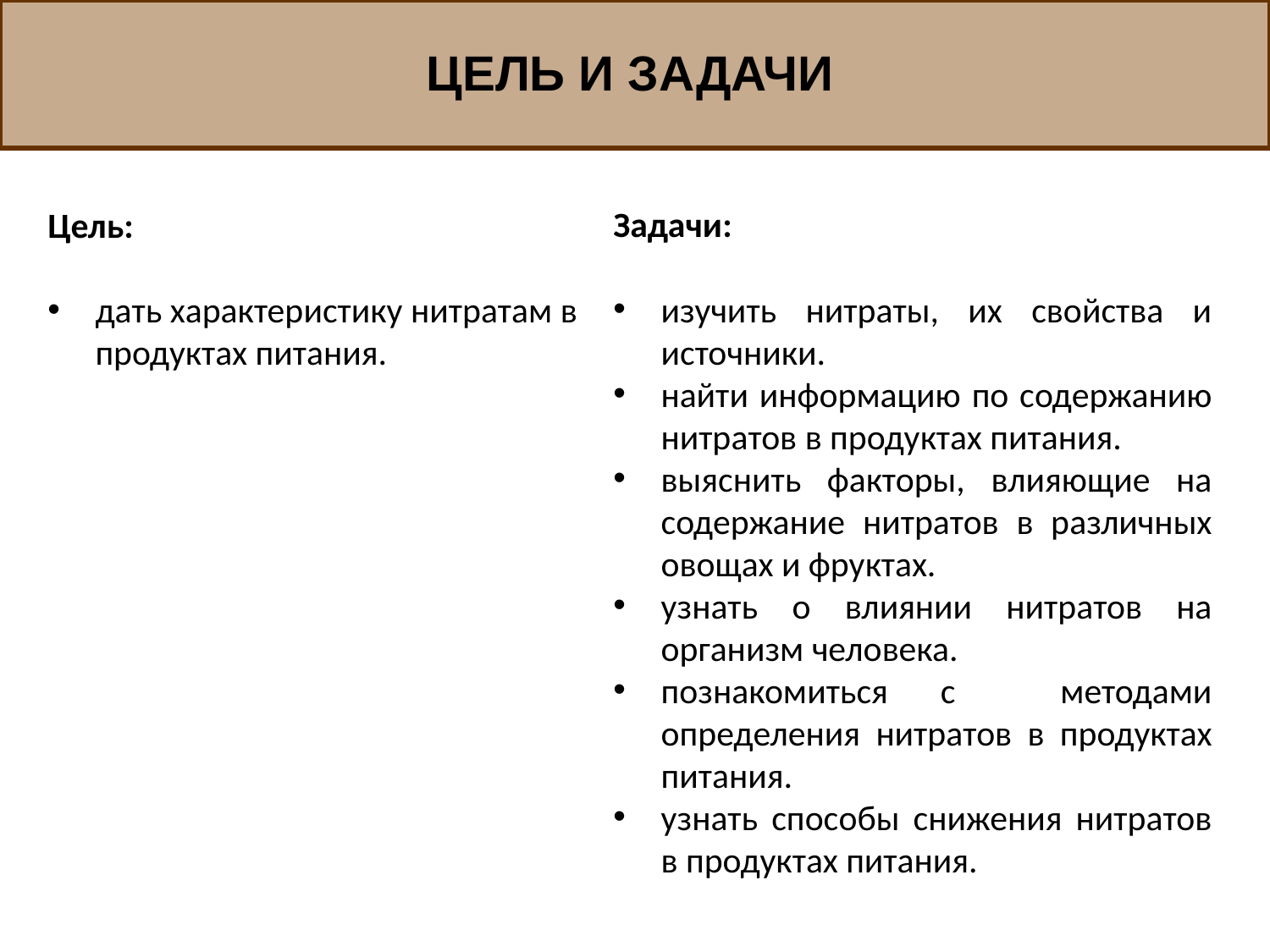

Цель и задачи
Задачи:

изучить нитраты, их свойства и источники.
найти информацию по содержанию нитратов в продуктах питания.
выяснить факторы, влияющие на содержание нитратов в различных овощах и фруктах.
узнать о влиянии нитратов на организм человека.
познакомиться с  методами определения нитратов в продуктах питания.
узнать способы снижения нитратов в продуктах питания.

Цель:

дать характеристику нитратам в продуктах питания.